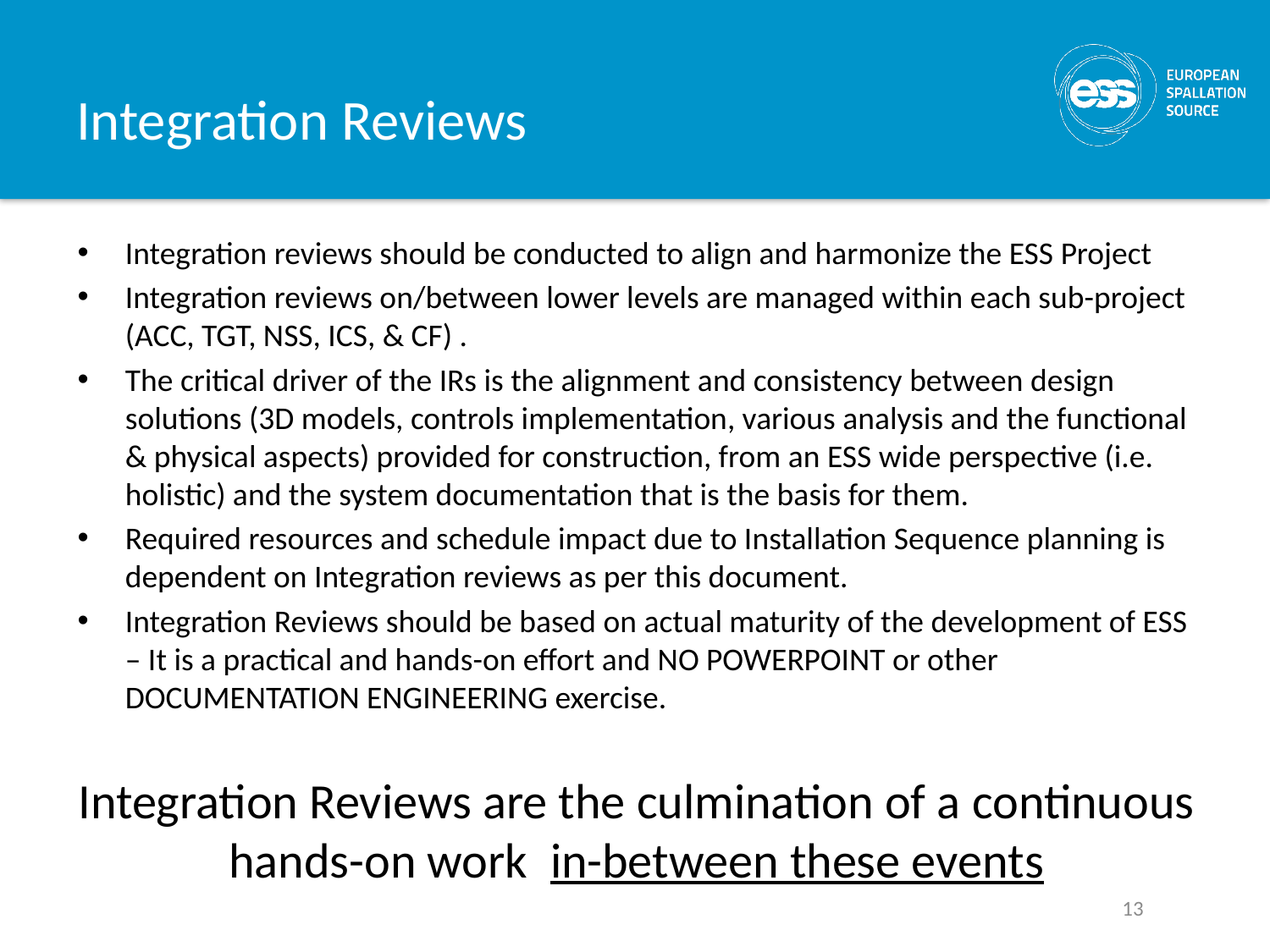

# Integration Reviews
Integration reviews should be conducted to align and harmonize the ESS Project
Integration reviews on/between lower levels are managed within each sub-project (ACC, TGT, NSS, ICS, & CF) .
The critical driver of the IRs is the alignment and consistency between design solutions (3D models, controls implementation, various analysis and the functional & physical aspects) provided for construction, from an ESS wide perspective (i.e. holistic) and the system documentation that is the basis for them.
Required resources and schedule impact due to Installation Sequence planning is dependent on Integration reviews as per this document.
Integration Reviews should be based on actual maturity of the development of ESS – It is a practical and hands-on effort and NO POWERPOINT or other DOCUMENTATION ENGINEERING exercise.

Integration Reviews are the culmination of a continuous hands-on work  in-between these events
13